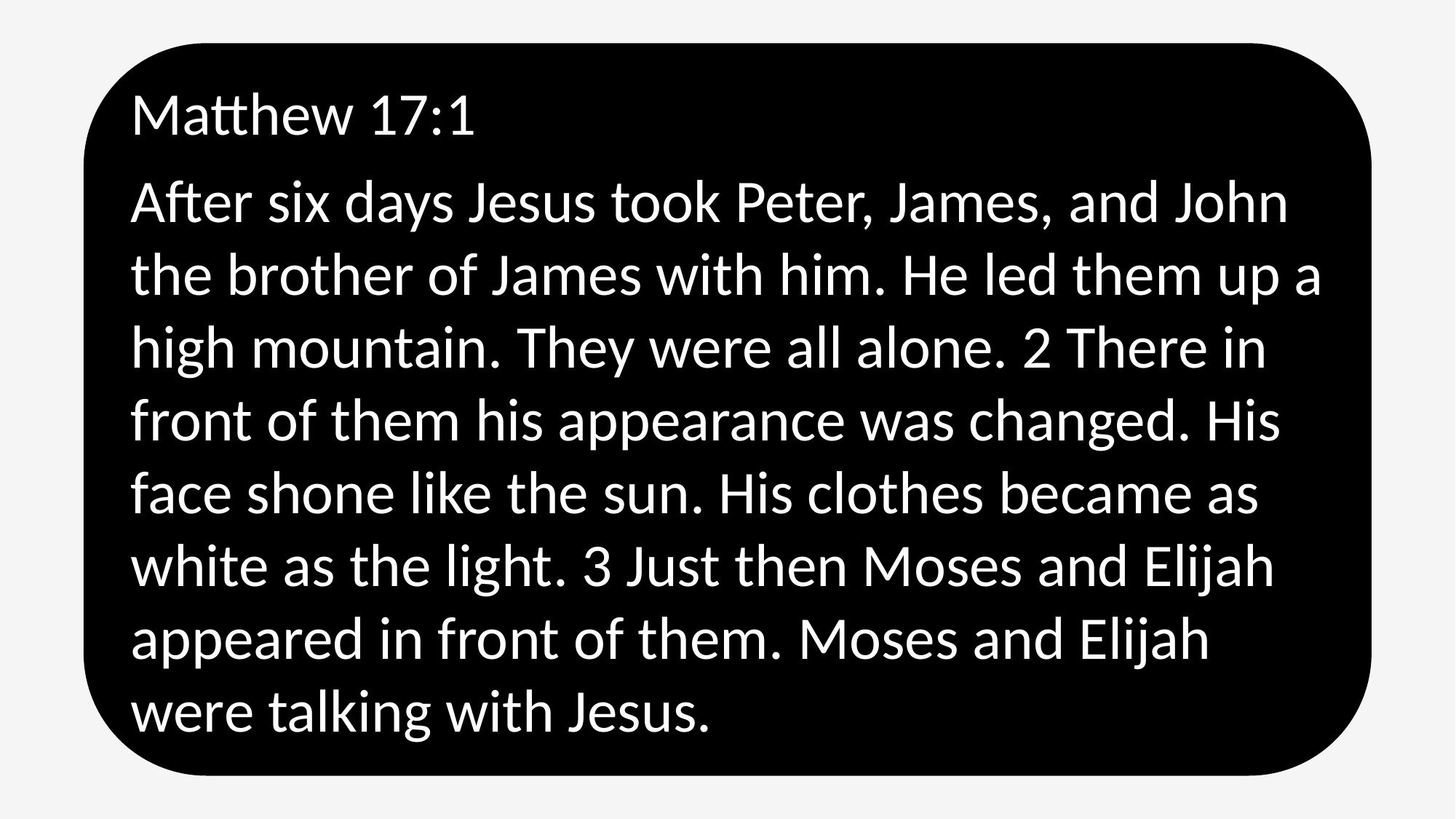

Matthew 17:1

After six days Jesus took Peter, James, and John the brother of James with him. He led them up a high mountain. They were all alone. 2 There in front of them his appearance was changed. His face shone like the sun. His clothes became as white as the light. 3 Just then Moses and Elijah appeared in front of them. Moses and Elijah were talking with Jesus.